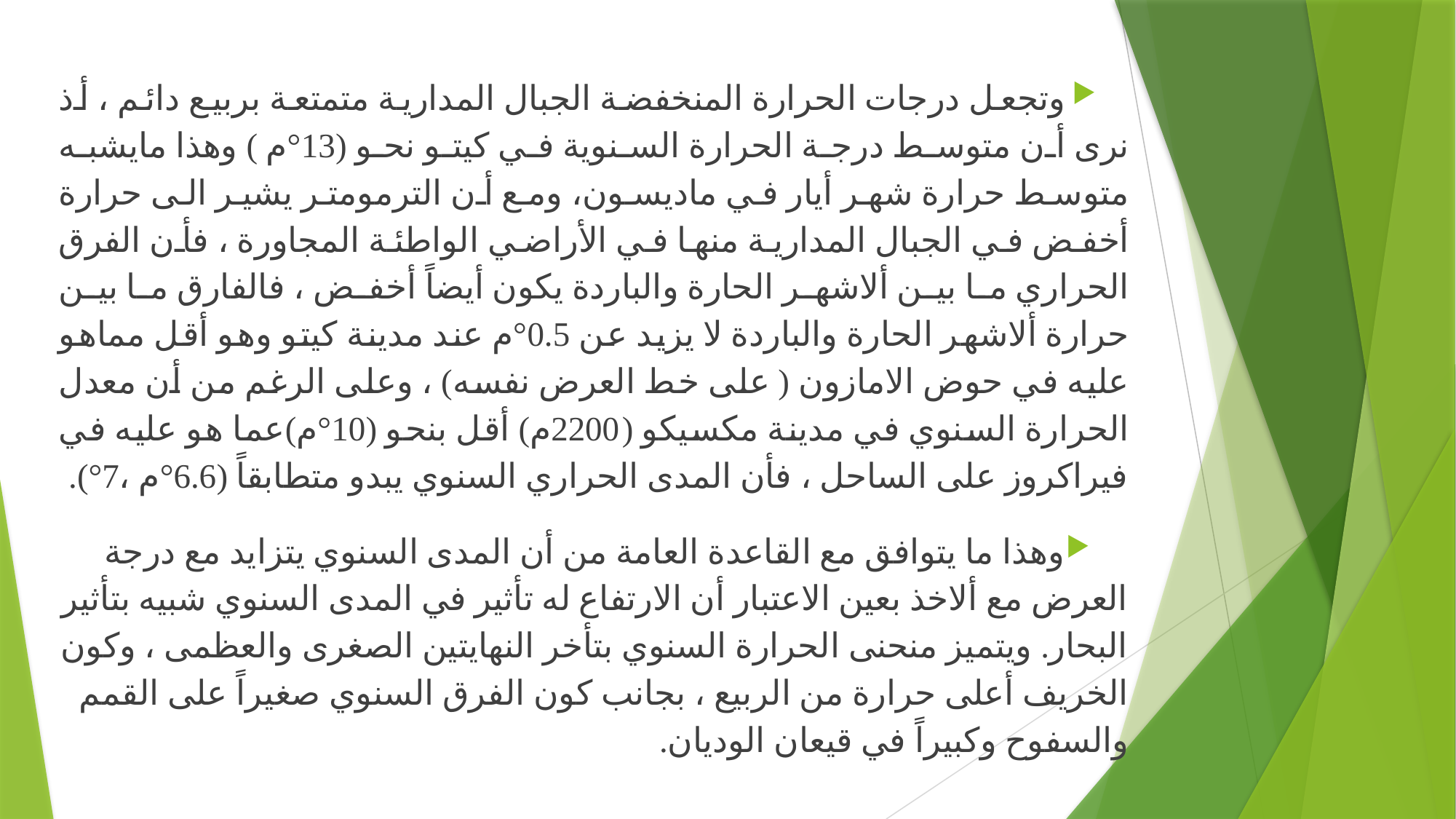

وتجعل درجات الحرارة المنخفضة الجبال المدارية متمتعة بربيع دائم ، أذ نرى أن متوسط درجة الحرارة السنوية في كيتو نحو (13°م ) وهذا مايشبه متوسط حرارة شهر أيار في ماديسون، ومع أن الترمومتر يشير الى حرارة أخفض في الجبال المدارية منها في الأراضي الواطئة المجاورة ، فأن الفرق الحراري ما بين ألاشهر الحارة والباردة يكون أيضاً أخفض ، فالفارق ما بين حرارة ألاشهر الحارة والباردة لا يزيد عن 0.5°م عند مدينة كيتو وهو أقل مماهو عليه في حوض الامازون ( على خط العرض نفسه) ، وعلى الرغم من أن معدل الحرارة السنوي في مدينة مكسيكو (2200م) أقل بنحو (10°م)عما هو عليه في فيراكروز على الساحل ، فأن المدى الحراري السنوي يبدو متطابقاً (6.6°م ،7°).
وهذا ما يتوافق مع القاعدة العامة من أن المدى السنوي يتزايد مع درجة العرض مع ألاخذ بعين الاعتبار أن الارتفاع له تأثير في المدى السنوي شبيه بتأثير البحار. ويتميز منحنى الحرارة السنوي بتأخر النهايتين الصغرى والعظمى ، وكون الخريف أعلى حرارة من الربيع ، بجانب كون الفرق السنوي صغيراً على القمم والسفوح وكبيراً في قيعان الوديان.